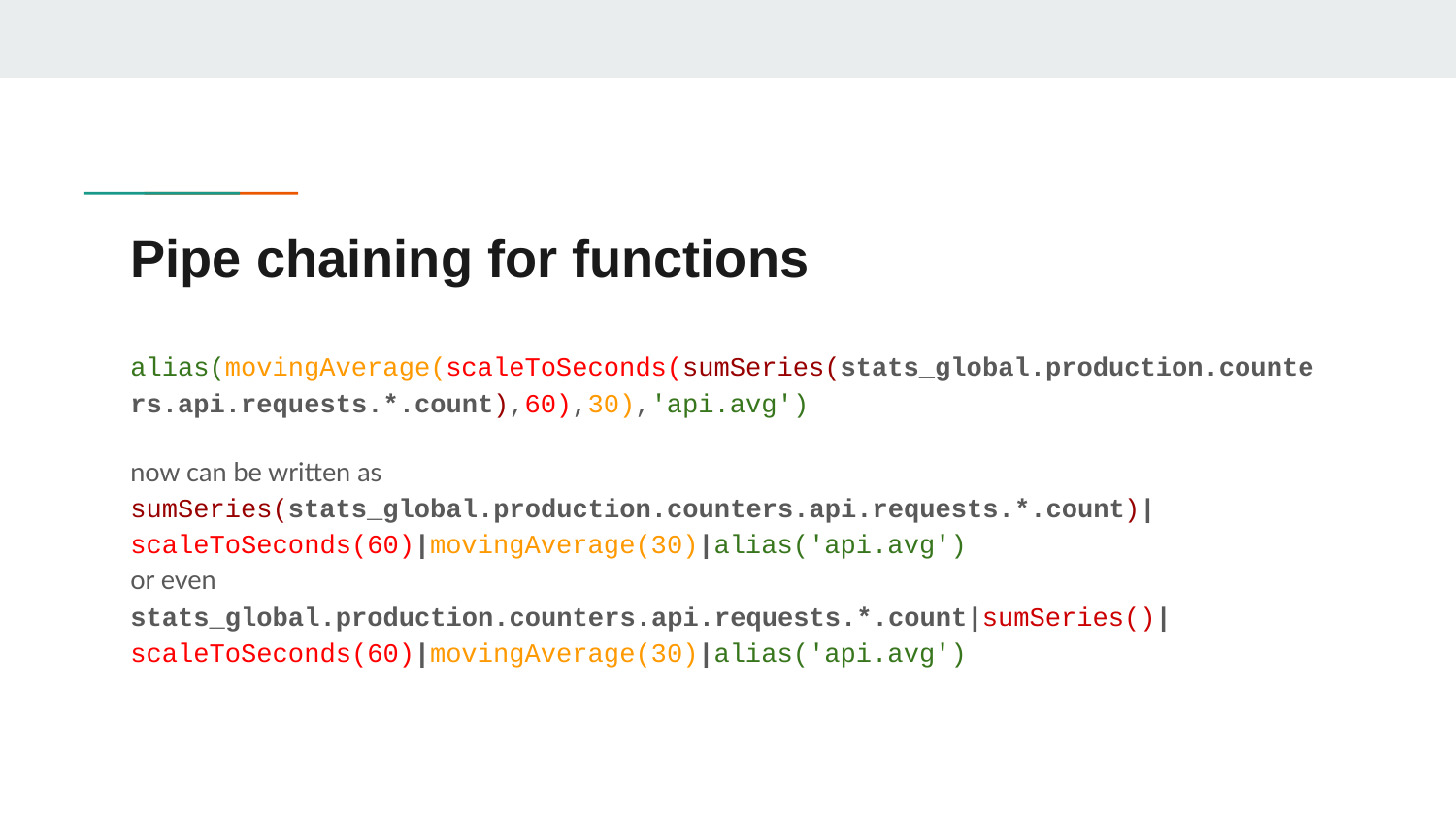

# Pipe chaining for functions
alias(movingAverage(scaleToSeconds(sumSeries(stats_global.production.counters.api.requests.*.count),60),30),'api.avg')
now can be written as
sumSeries(stats_global.production.counters.api.requests.*.count)|scaleToSeconds(60)|movingAverage(30)|alias('api.avg')
or even
stats_global.production.counters.api.requests.*.count|sumSeries()|scaleToSeconds(60)|movingAverage(30)|alias('api.avg')